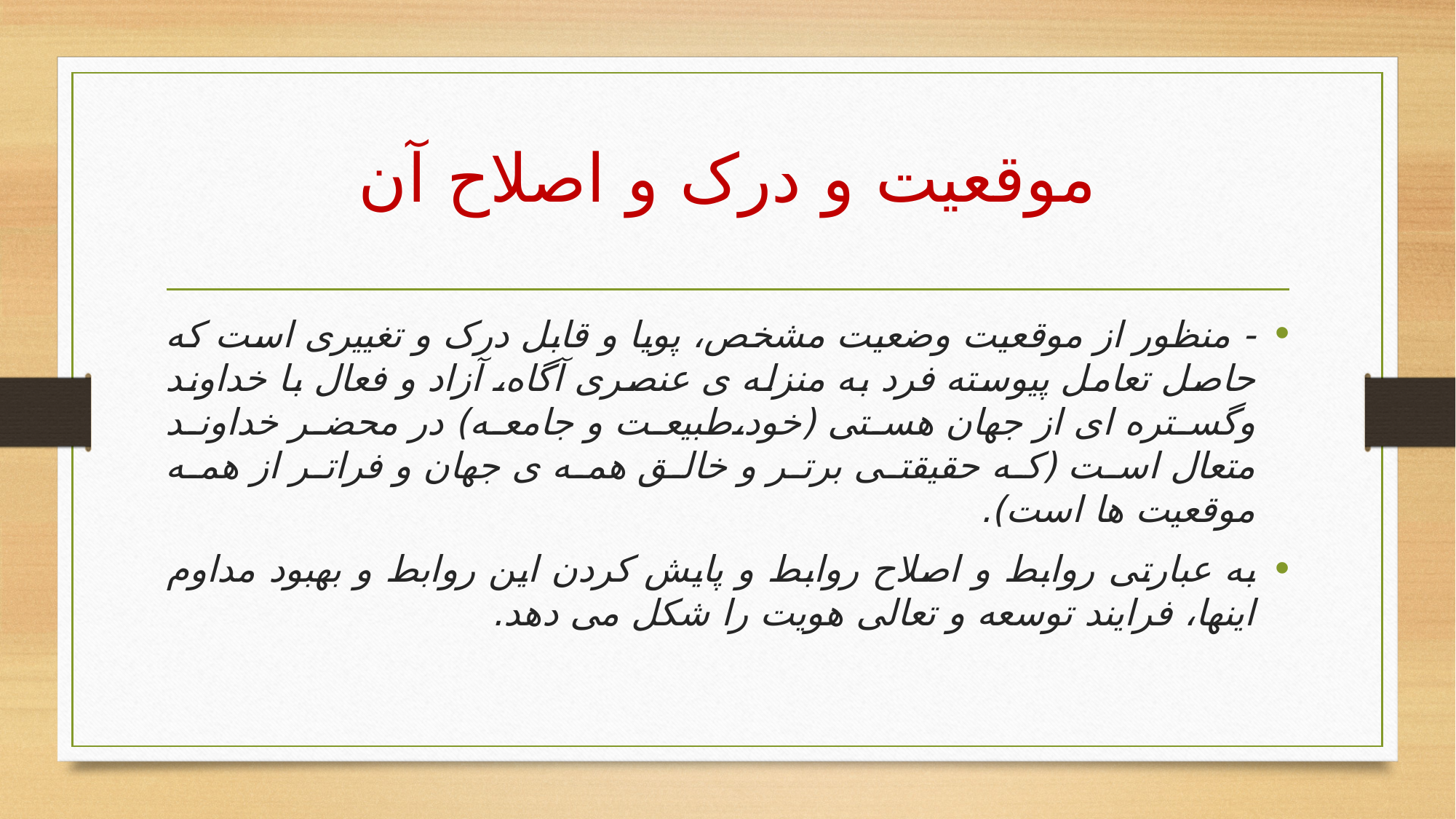

# موقعیت و درک و اصلاح آن
- منظور از موقعیت وضعیت مشخص، پویا و قابل درک و تغییری است که حاصل تعامل پیوسته فرد به منزله ی عنصری آگاه، آزاد و فعال با خداوند وگستره ای از جهان هستی (خود،طبیعت و جامعه) در محضر خداوند متعال است (که حقیقتی برتر و خالق همه ی جهان و فراتر از همه موقعیت ها است).
به عبارتی روابط و اصلاح روابط و پایش کردن این روابط و بهبود مداوم اینها، فرایند توسعه و تعالی هویت را شکل می دهد.